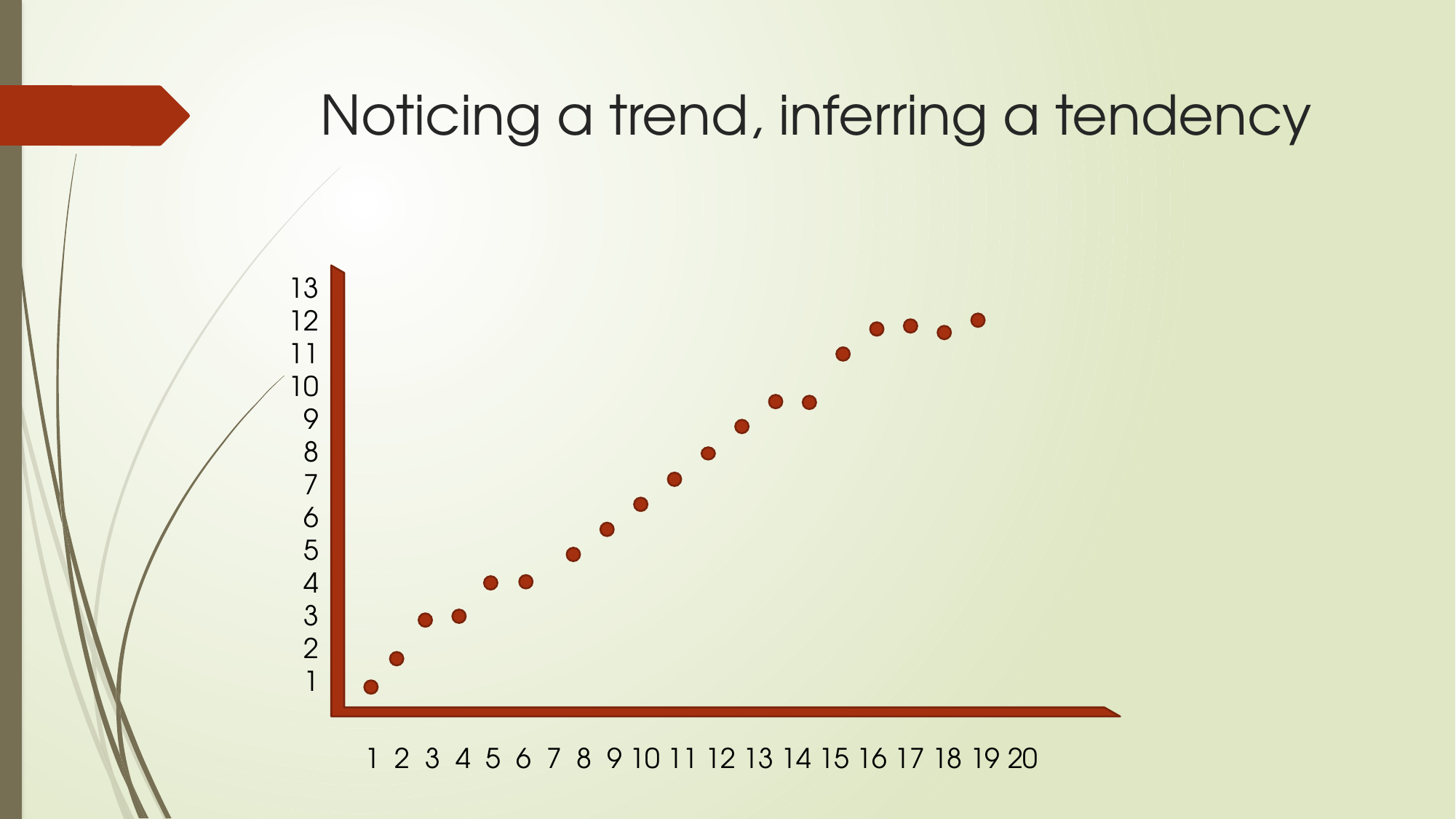

# Noticing a trend, inferring a tendency

13
12
11
10
9
8
7
6
5
4
3
2
1

1  2  3  4  5  6  7  8  9 10 11 12 13 14 15 16 17 18 19 20